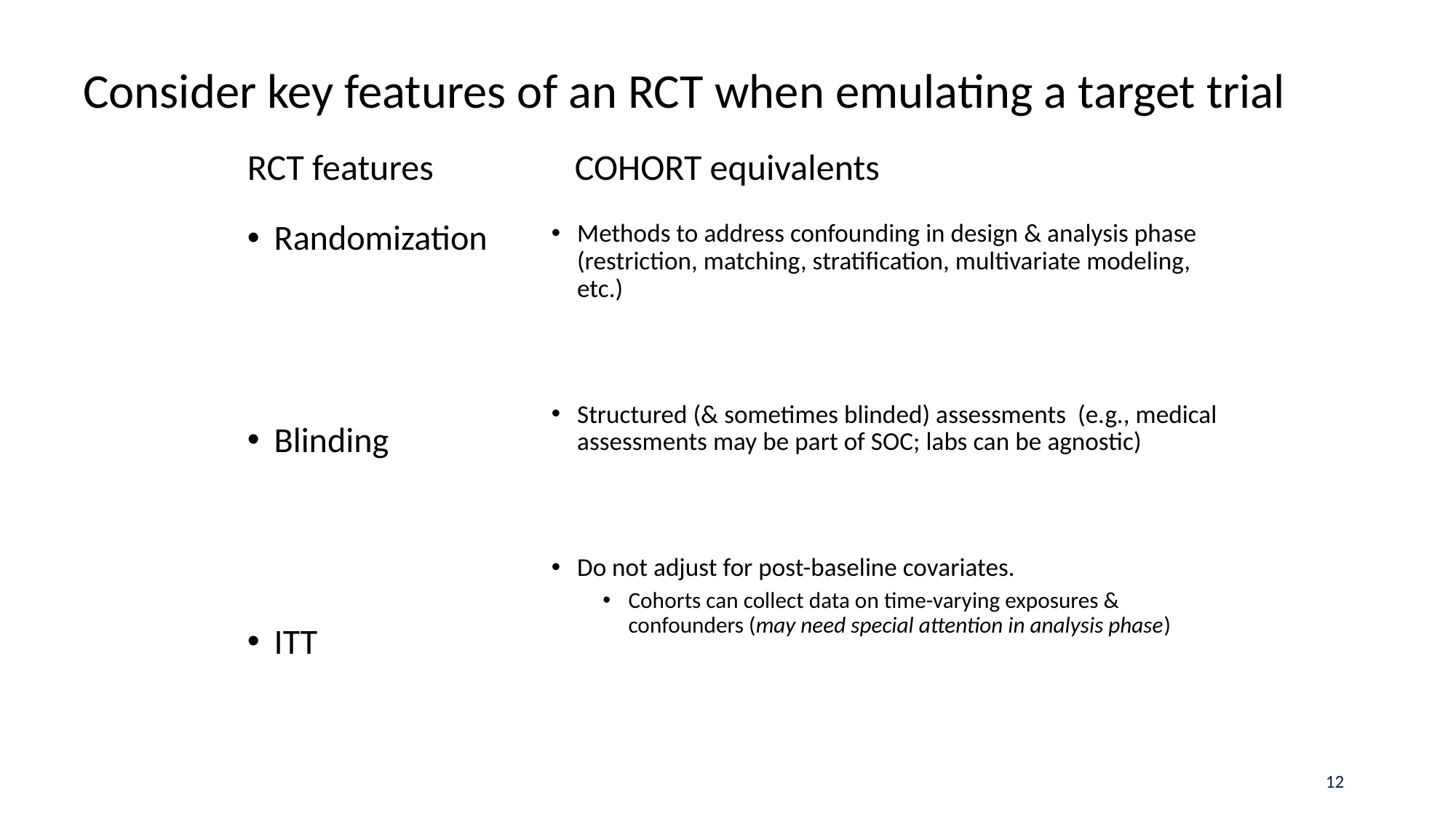

# Consider key features of an RCT when emulating a target trial
RCT features	 	COHORT equivalents
Randomization

Blinding

ITT
Methods to address confounding in design & analysis phase (restriction, matching, stratification, multivariate modeling, etc.)

Structured (& sometimes blinded) assessments  (e.g., medical assessments may be part of SOC; labs can be agnostic)

Do not adjust for post-baseline covariates.
Cohorts can collect data on time-varying exposures & confounders (may need special attention in analysis phase)
12